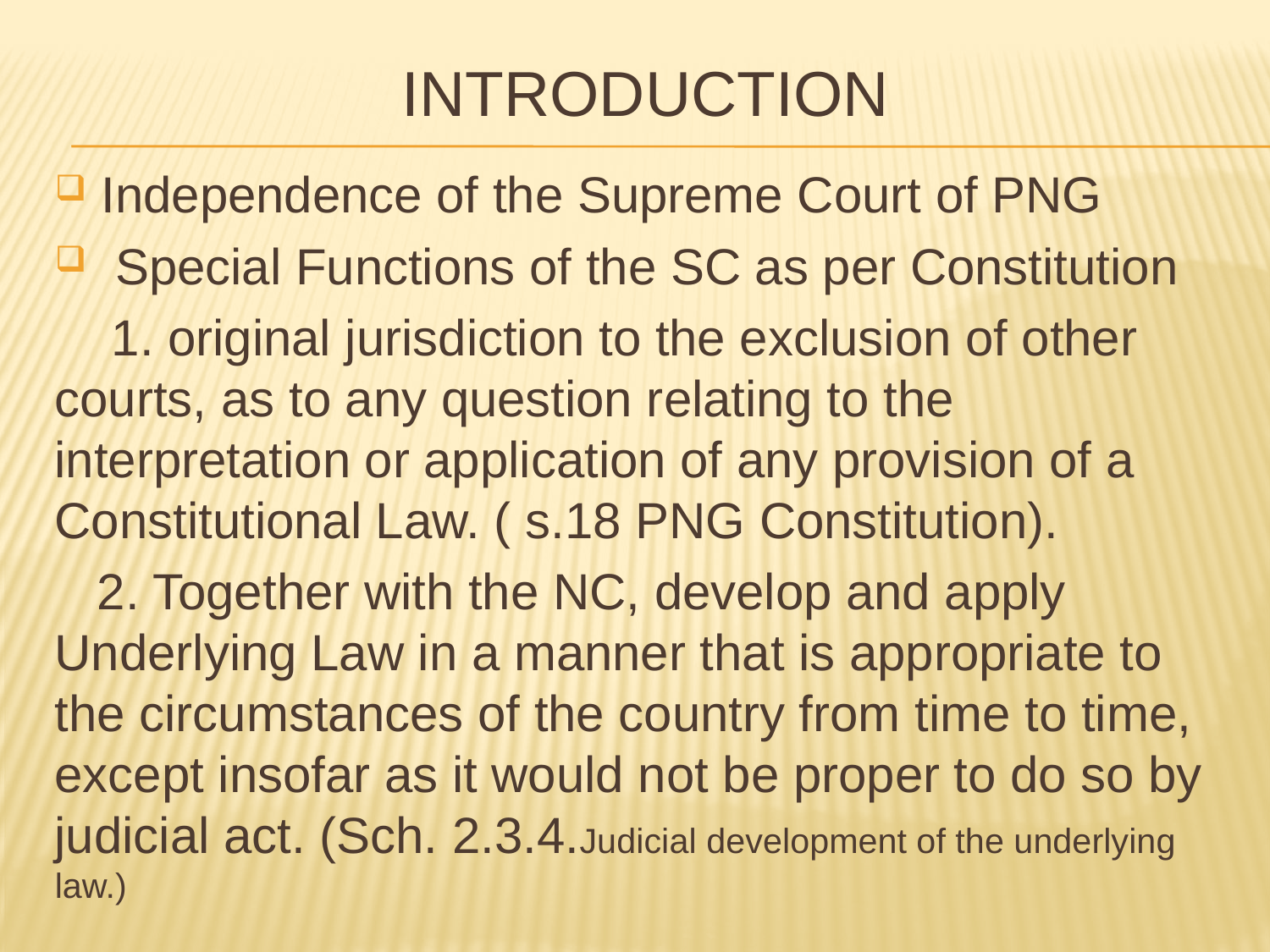

# INTRODUCTION
Independence of the Supreme Court of PNG
 Special Functions of the SC as per Constitution
    1. original jurisdiction to the exclusion of other courts, as to any question relating to the interpretation or application of any provision of a Constitutional Law. ( s.18 PNG Constitution).
   2. Together with the NC, develop and apply Underlying Law in a manner that is appropriate to the circumstances of the country from time to time, except insofar as it would not be proper to do so by judicial act. (Sch. 2.3.4.Judicial development of the underlying law.)